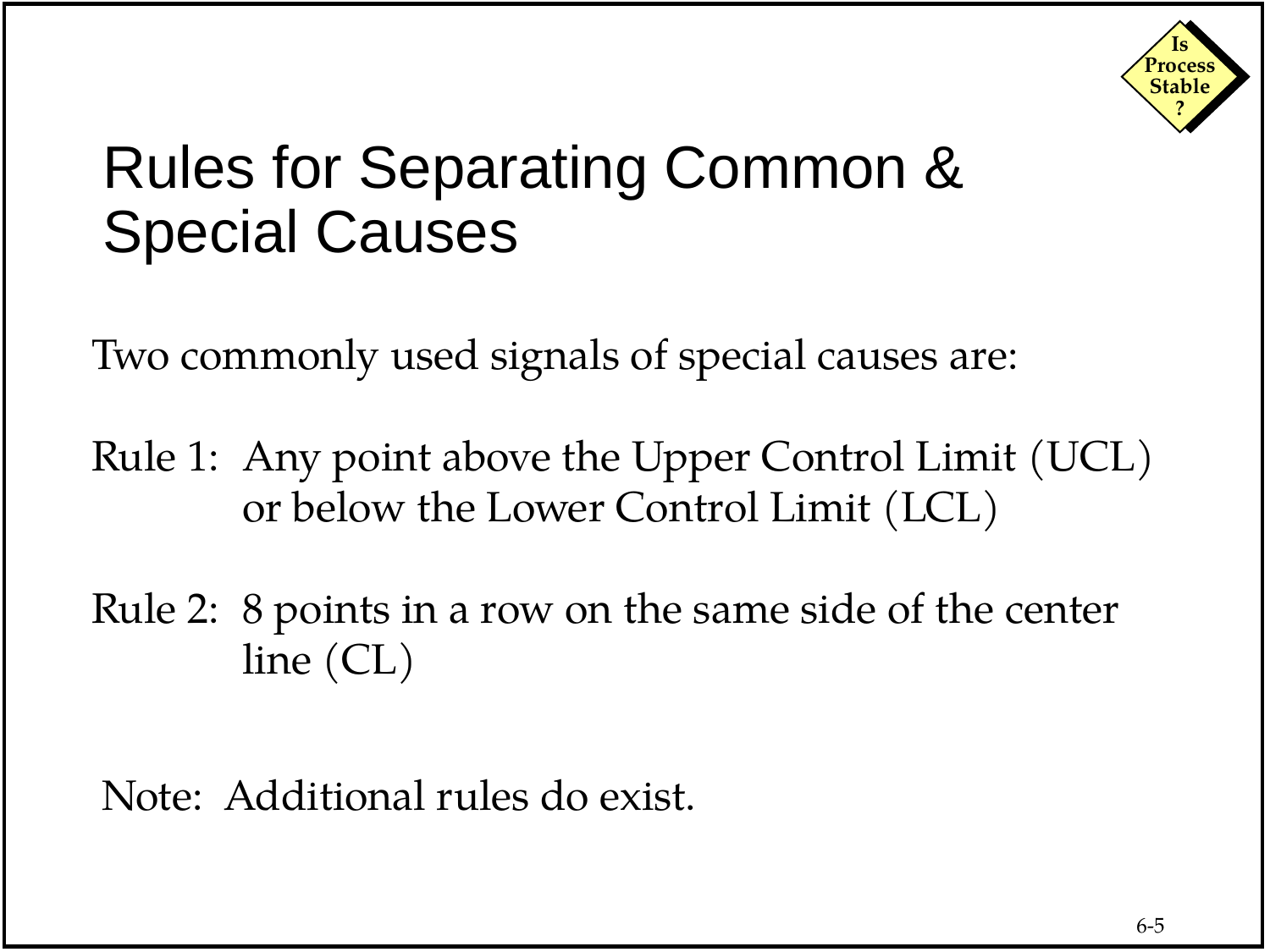

# Rules for Separating Common & Special Causes
Two commonly used signals of special causes are:

Rule 1: 	Any point above the Upper Control Limit (UCL) or below the Lower Control Limit (LCL)

Rule 2: 	8 points in a row on the same side of the center line (CL)
Note:  Additional rules do exist.